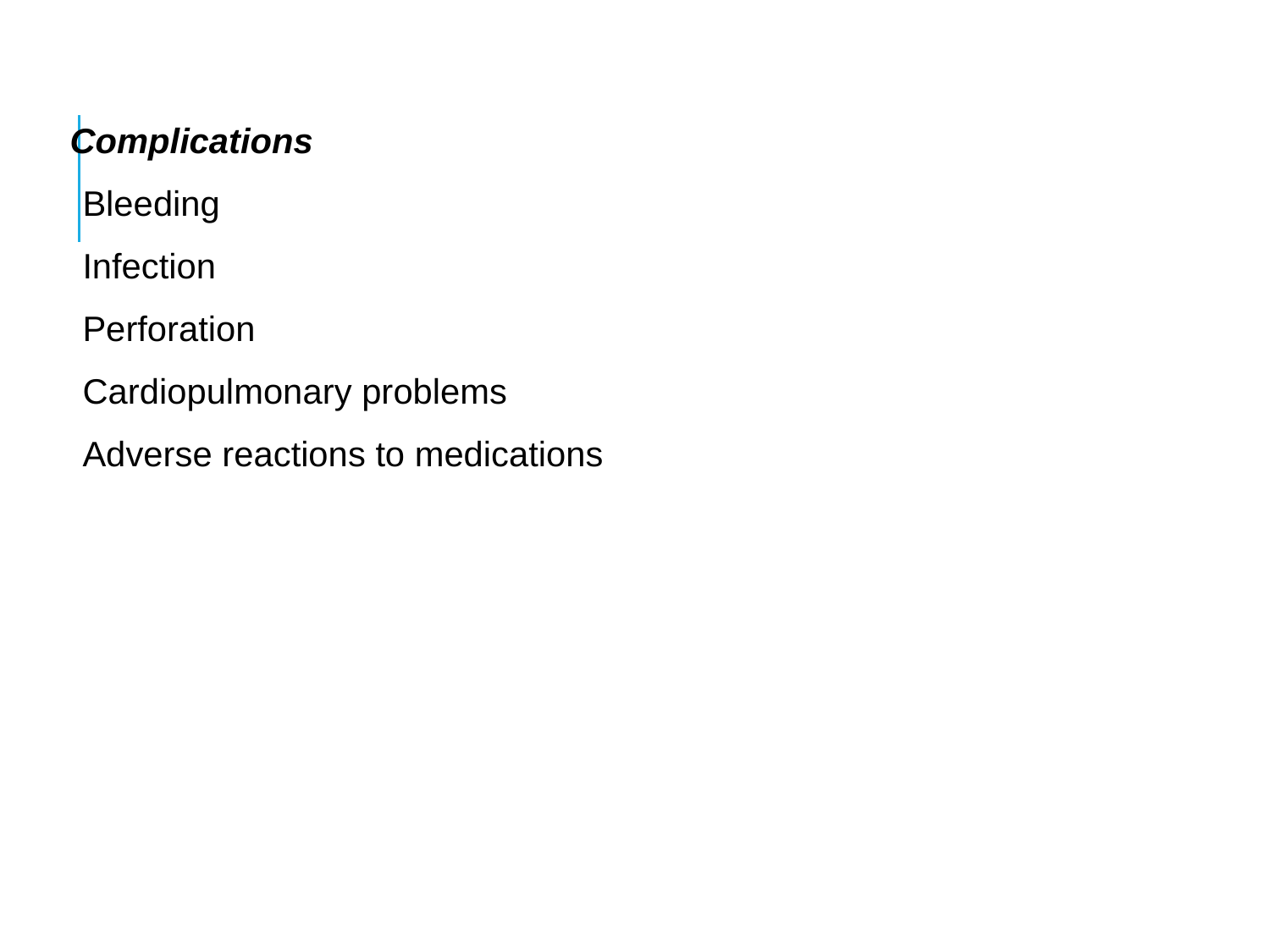

#
Complications
Bleeding
Infection
Perforation
Cardiopulmonary problems
Adverse reactions to medications